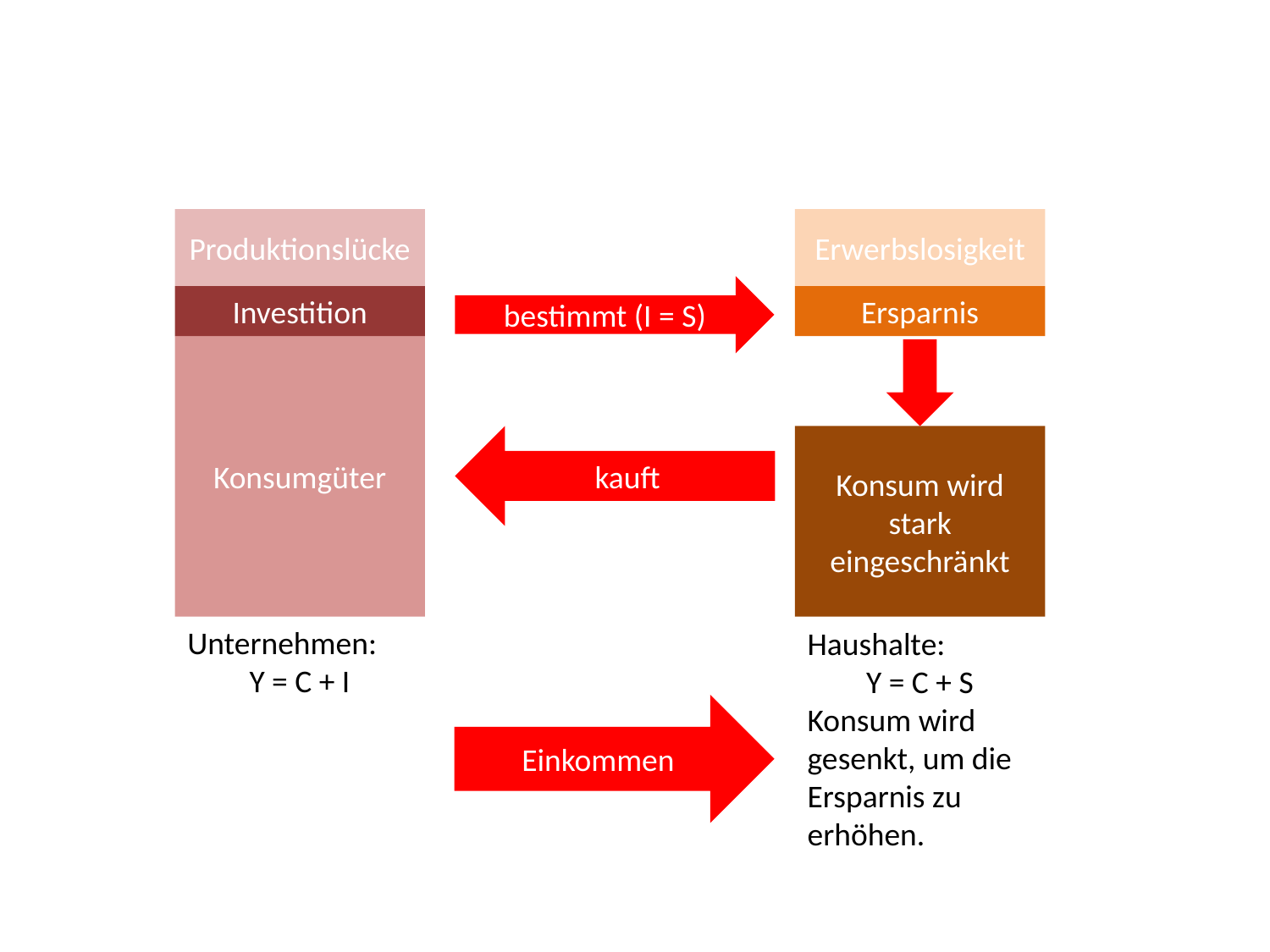

Produktionslücke
Erwerbslosigkeit
bestimmt (I = S)
Investition
Ersparnis
Konsumgüter

kauft
Konsum wird stark eingeschränkt
Unternehmen:
Y = C + I
Haushalte:
Y = C + S
Konsum wird gesenkt, um die Ersparnis zu erhöhen.
Einkommen